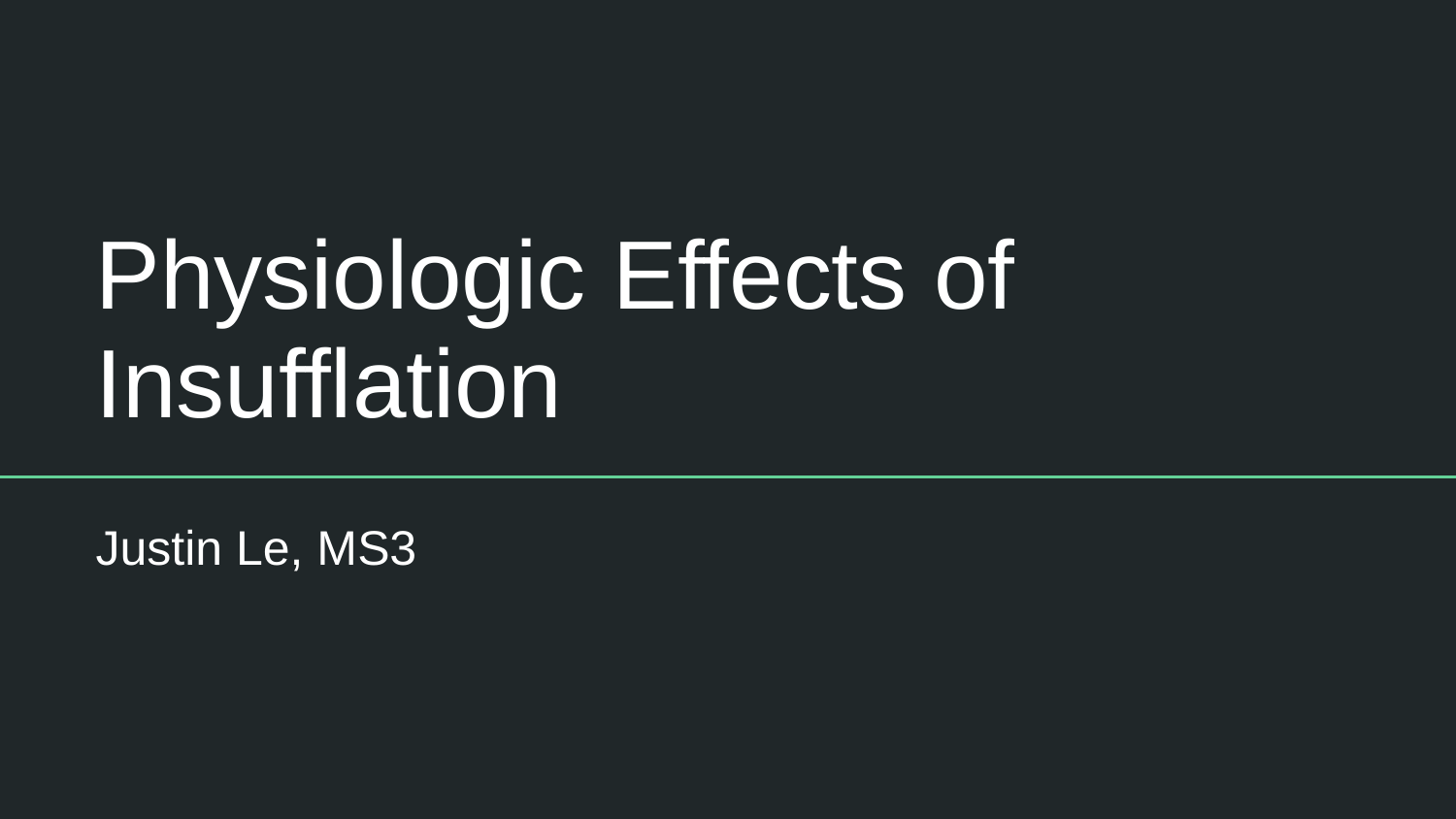

# Physiologic Effects of Insufflation
Justin Le, MS3